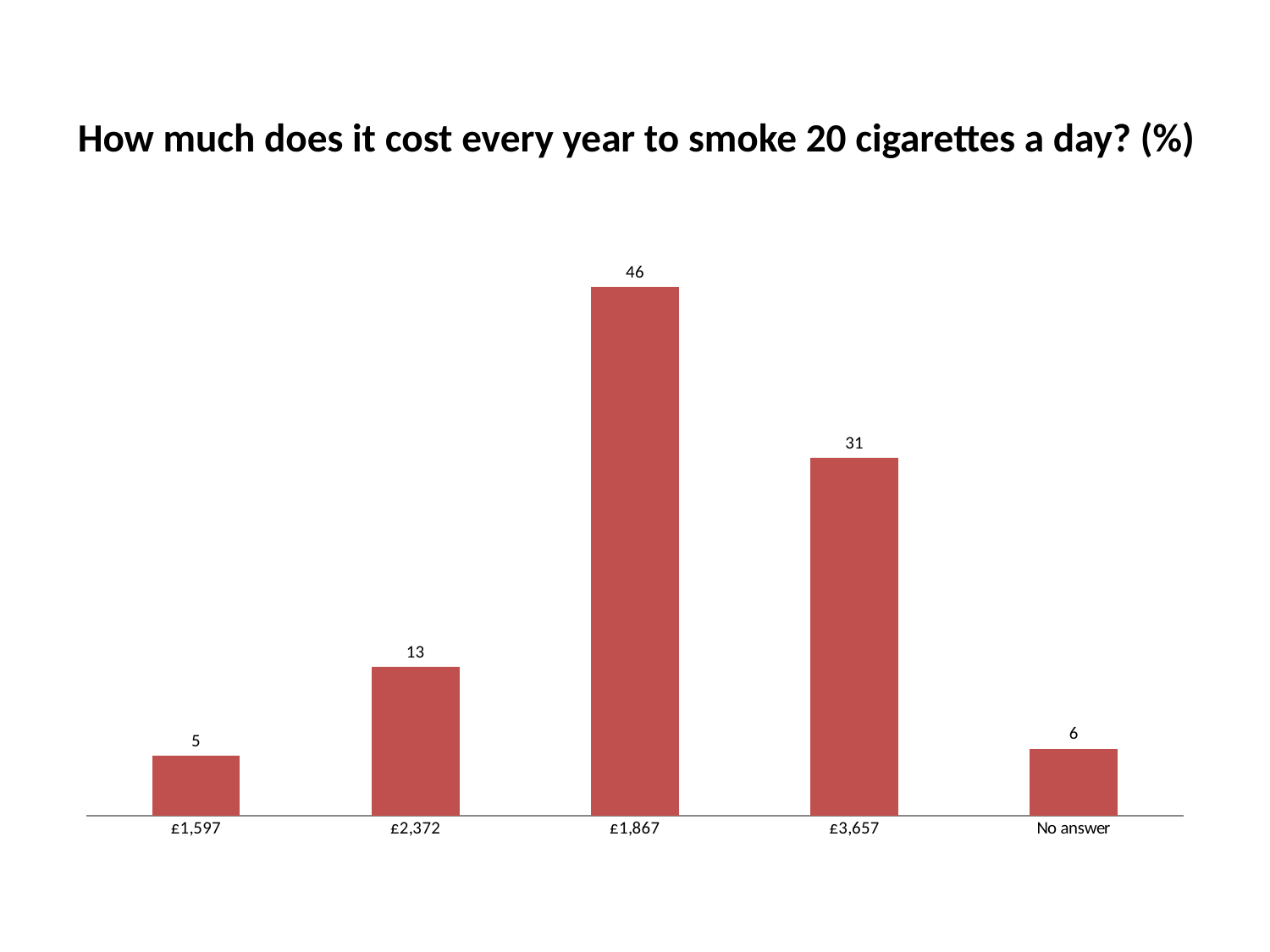

# How much does it cost every year to smoke 20 cigarettes a day? (%)

### Chart

| Category | Percentage |
|---|---|
| £1,597 | 5.128205128205128 |
| £2,372 | 12.82051282051282 |
| £1,867 | 45.5128205128205 |
| £3,657 | 30.76923076923077 |
| No answer | 5.76923076923077 |